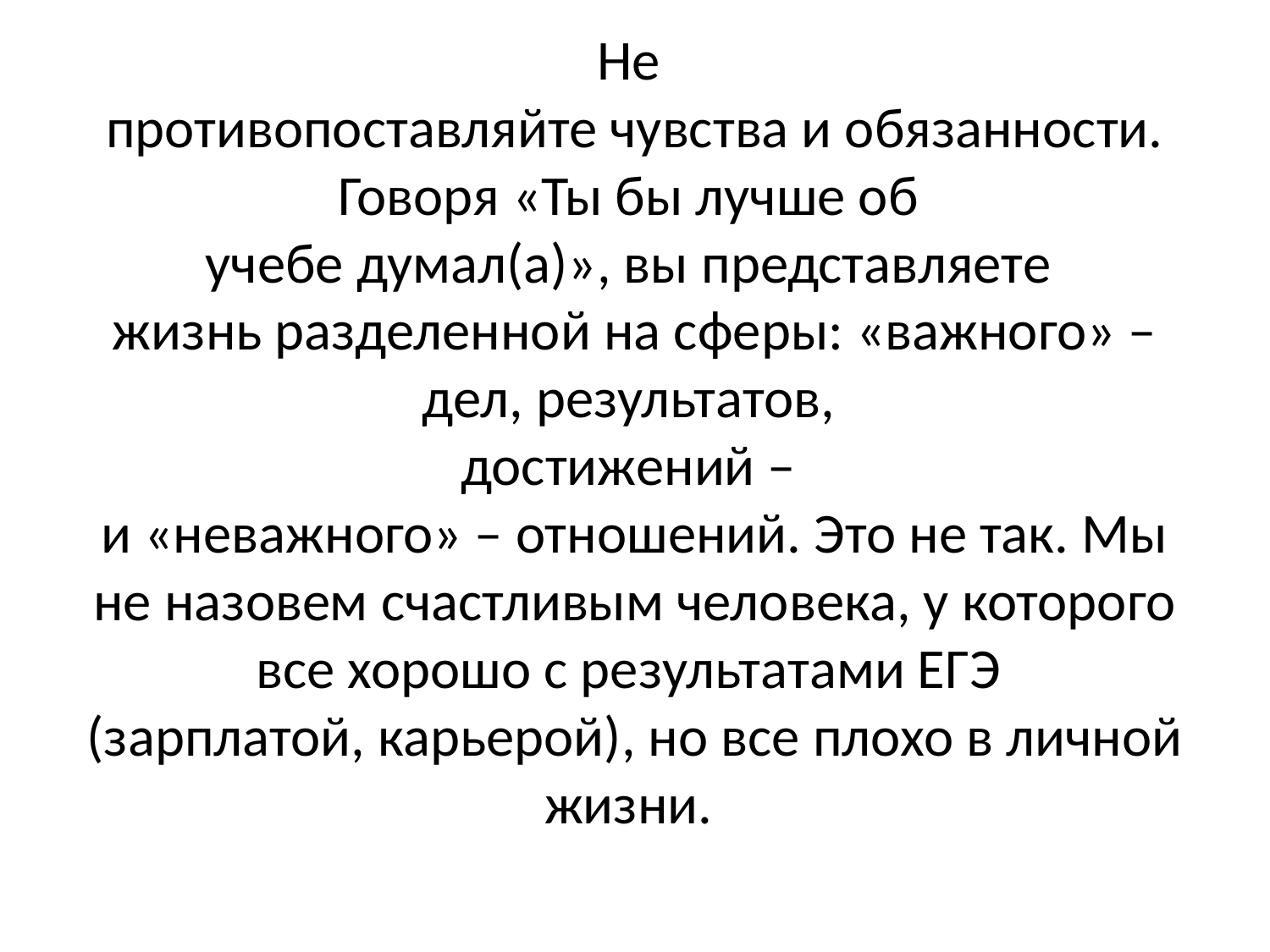

# Не противопоставляйте чувства и обязанности. Говоря «Ты бы лучше об учебе думал(а)», вы представляете жизнь разделенной на сферы: «важного» – дел, результатов, достижений – и «неважного» – отношений. Это не так. Мы не назовем счастливым человека, у которого все хорошо с результатами ЕГЭ (зарплатой, карьерой), но все плохо в личной жизни.